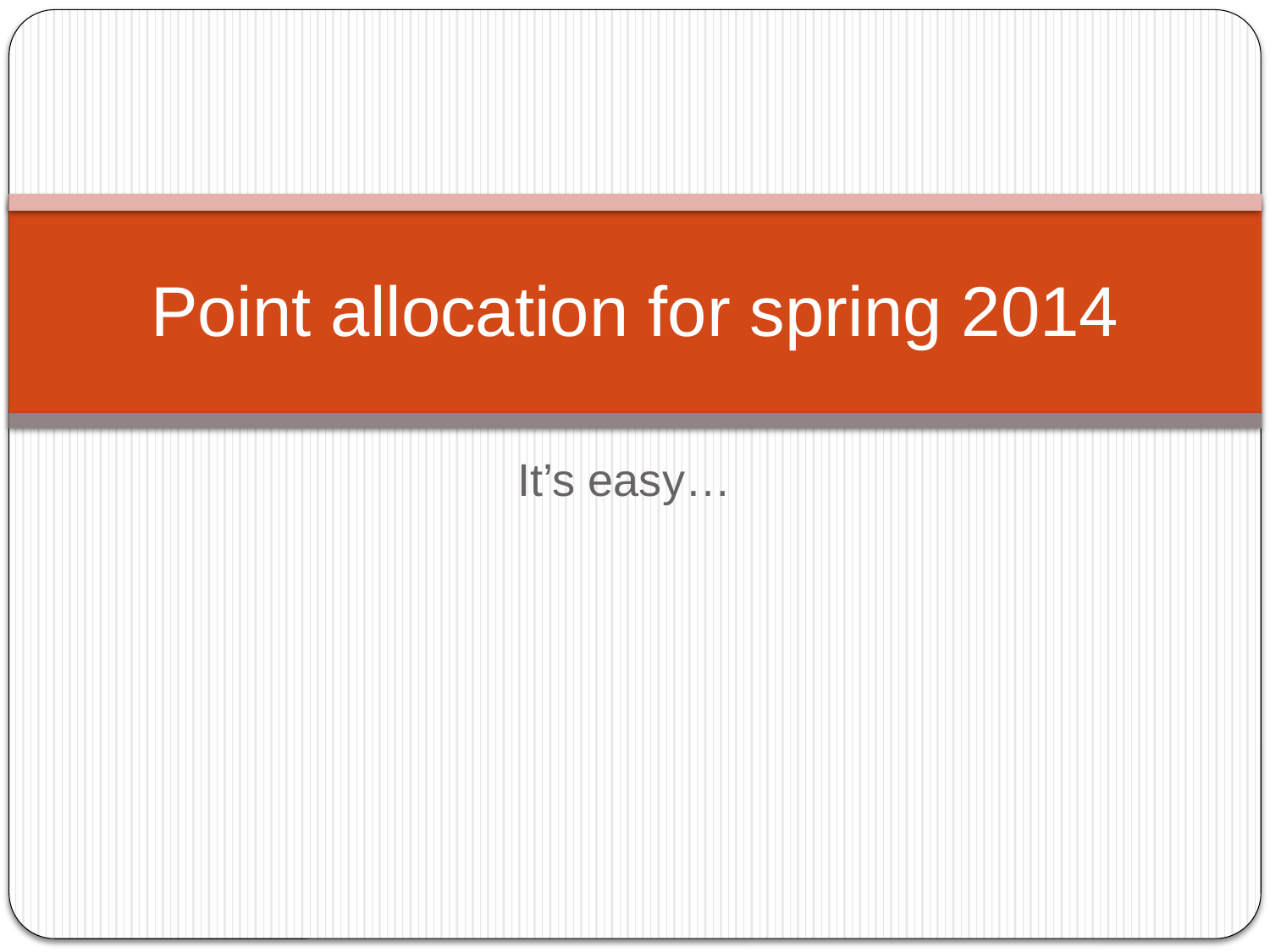

# Point allocation for spring 2014
It’s easy…